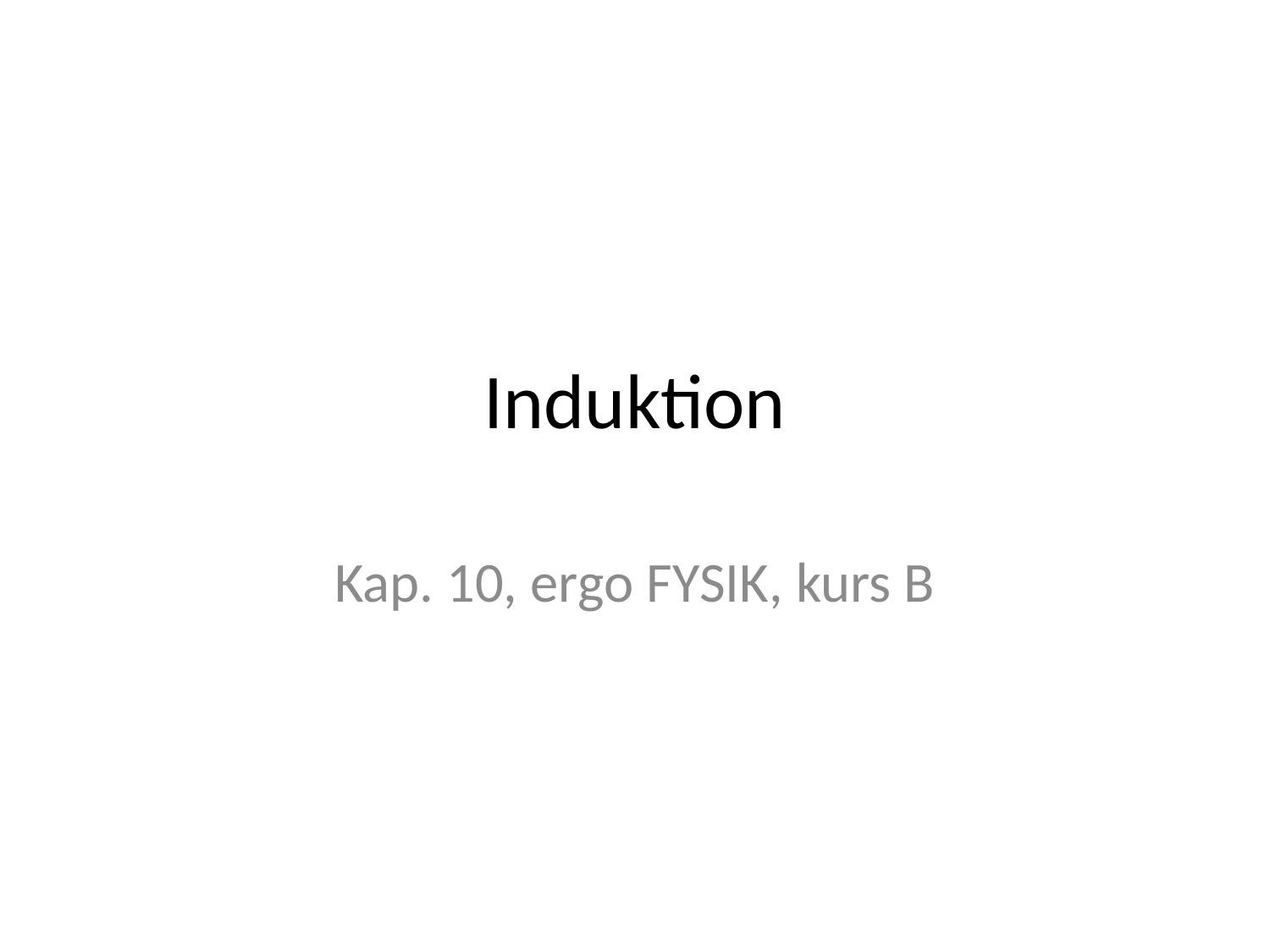

# Induktion
Kap. 10, ergo FYSIK, kurs B